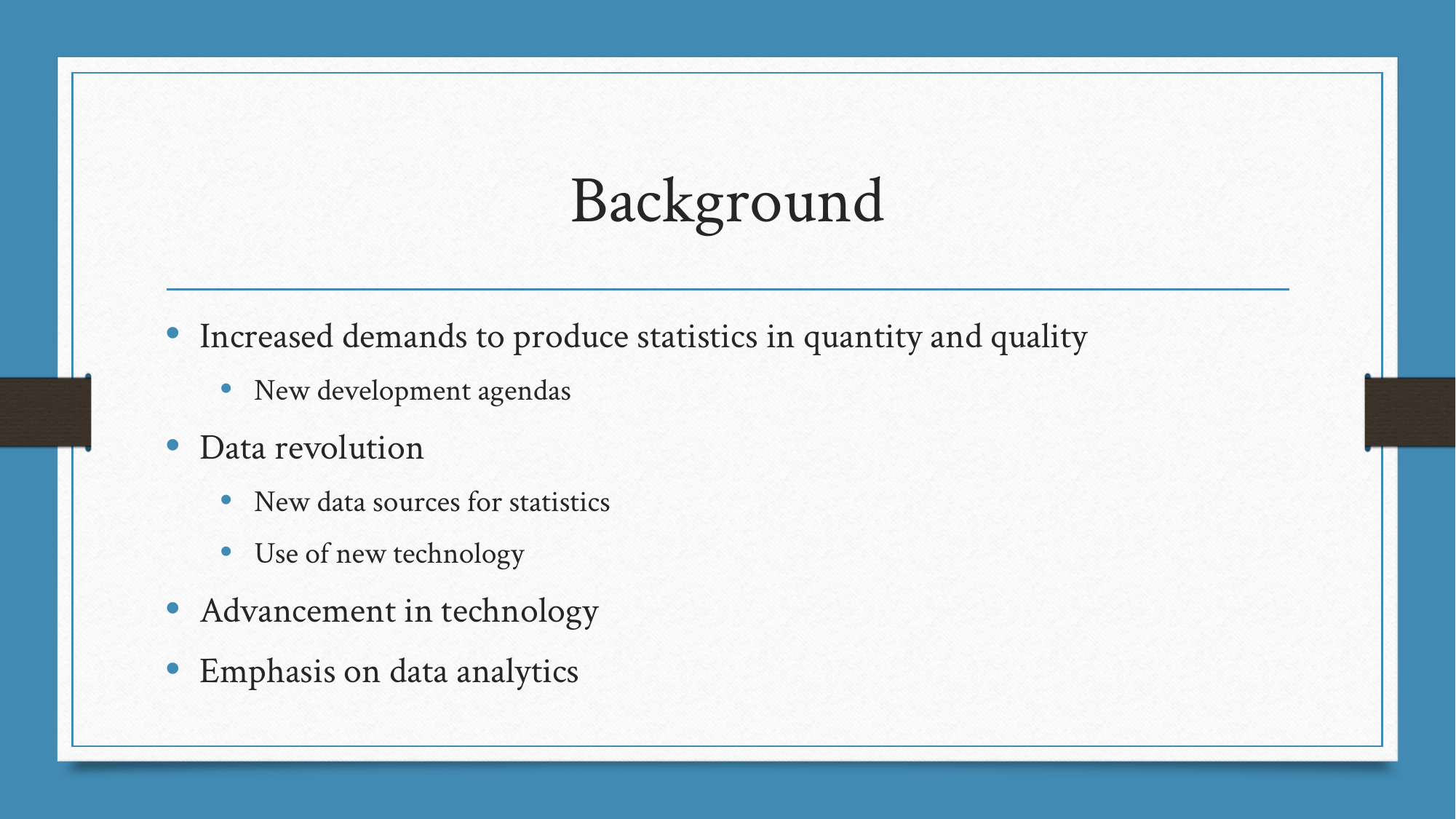

# Background
Increased demands to produce statistics in quantity and quality
New development agendas
Data revolution
New data sources for statistics
Use of new technology
Advancement in technology
Emphasis on data analytics